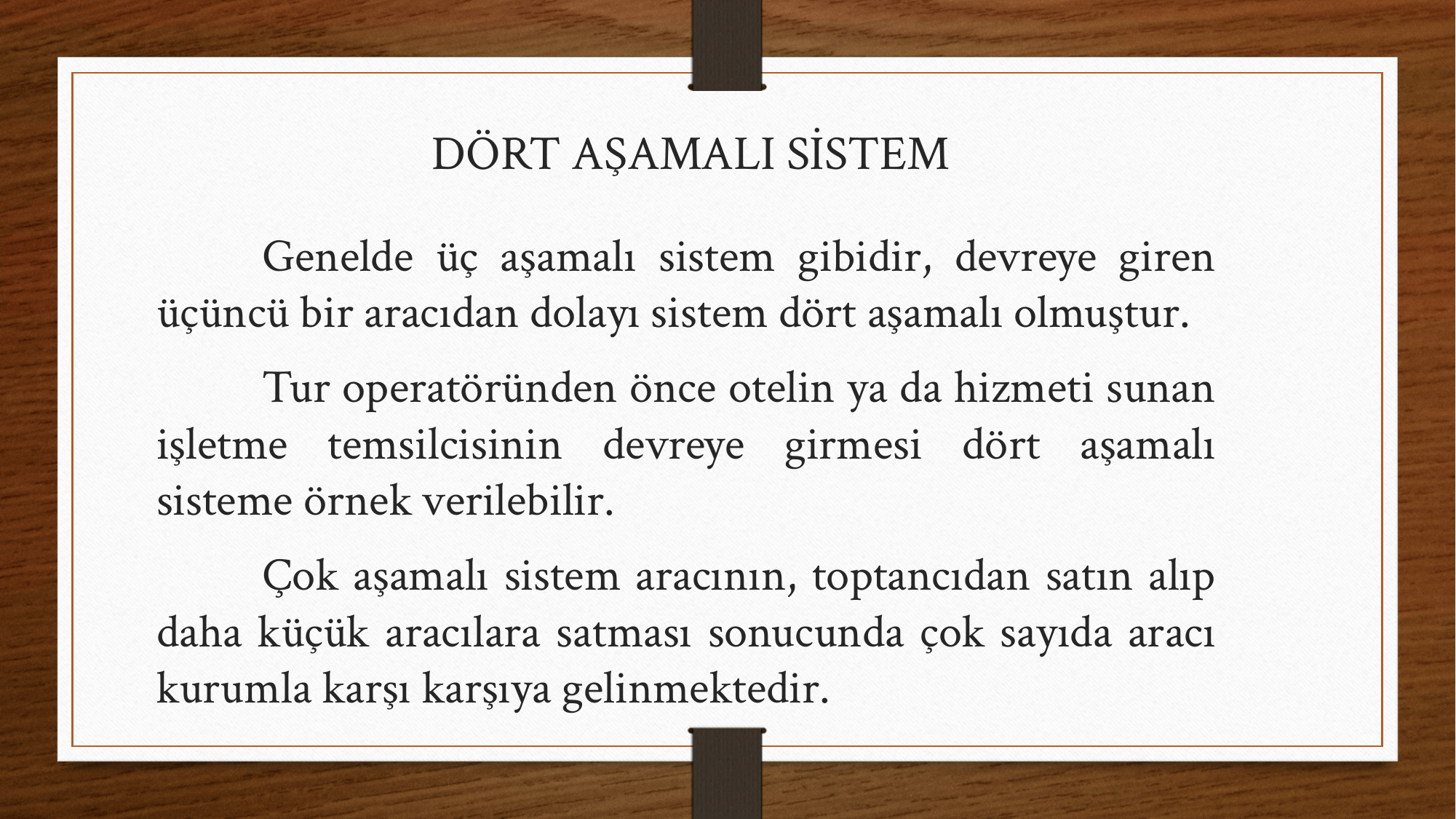

DÖRT AŞAMALI SİSTEM
	Genelde üç aşamalı sistem gibidir, devreye giren üçüncü bir aracıdan dolayı sistem dört aşamalı olmuştur.
	Tur operatöründen önce otelin ya da hizmeti sunan işletme temsilcisinin devreye girmesi dört aşamalı sisteme örnek verilebilir.
	Çok aşamalı sistem aracının, toptancıdan satın alıp daha küçük aracılara satması sonucunda çok sayıda aracı kurumla karşı karşıya gelinmektedir.